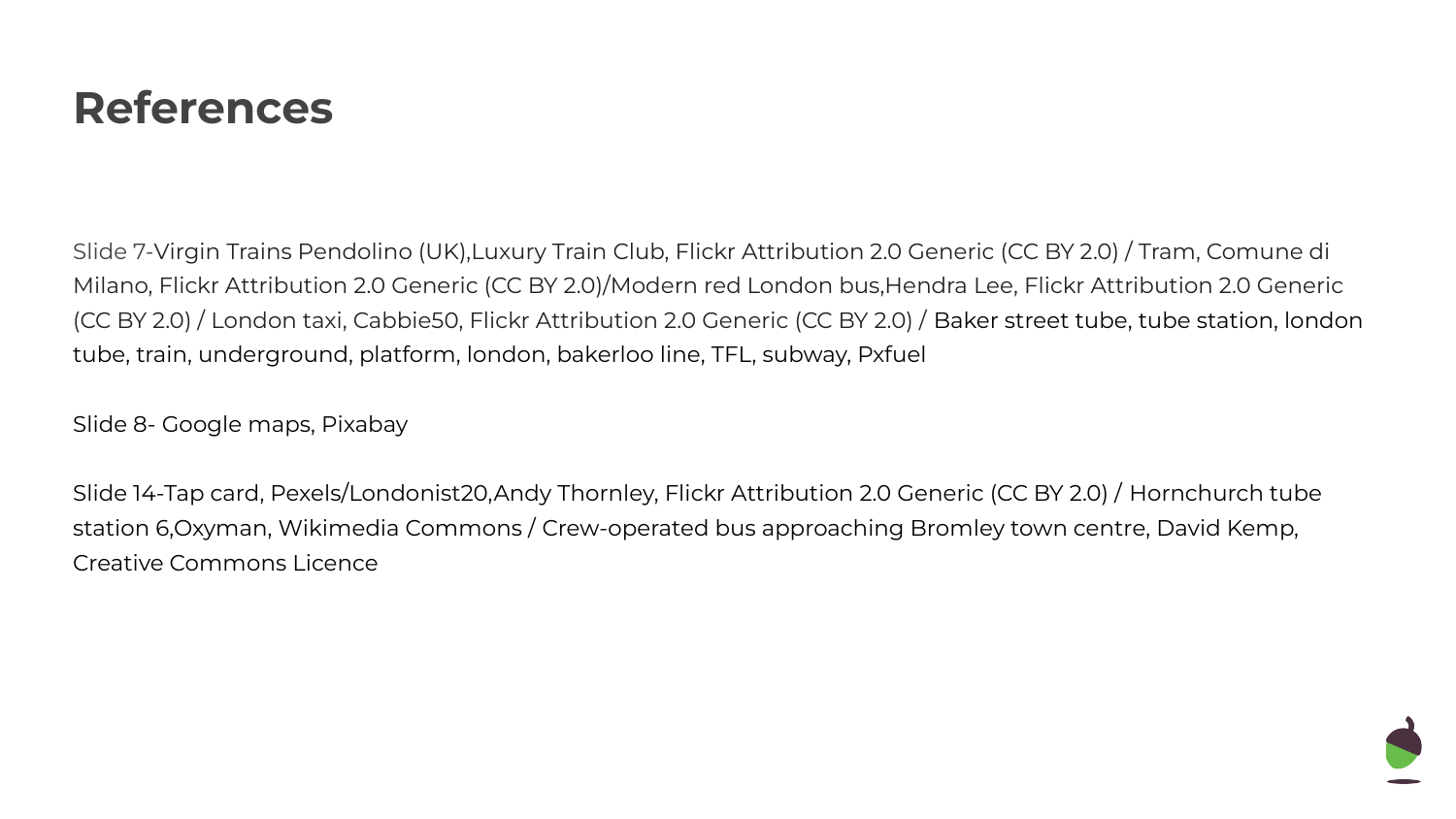

# References
Slide 7-Virgin Trains Pendolino (UK),Luxury Train Club, Flickr Attribution 2.0 Generic (CC BY 2.0) / Tram, Comune di Milano, Flickr Attribution 2.0 Generic (CC BY 2.0)/Modern red London bus,Hendra Lee, Flickr Attribution 2.0 Generic (CC BY 2.0) / London taxi, Cabbie50, Flickr Attribution 2.0 Generic (CC BY 2.0) / Baker street tube, tube station, london tube, train, underground, platform, london, bakerloo line, TFL, subway, Pxfuel

Slide 8- Google maps, Pixabay

Slide 14-Tap card, Pexels/Londonist20,Andy Thornley, Flickr Attribution 2.0 Generic (CC BY 2.0) / Hornchurch tube station 6,Oxyman, Wikimedia Commons / Crew-operated bus approaching Bromley town centre, David Kemp, Creative Commons Licence